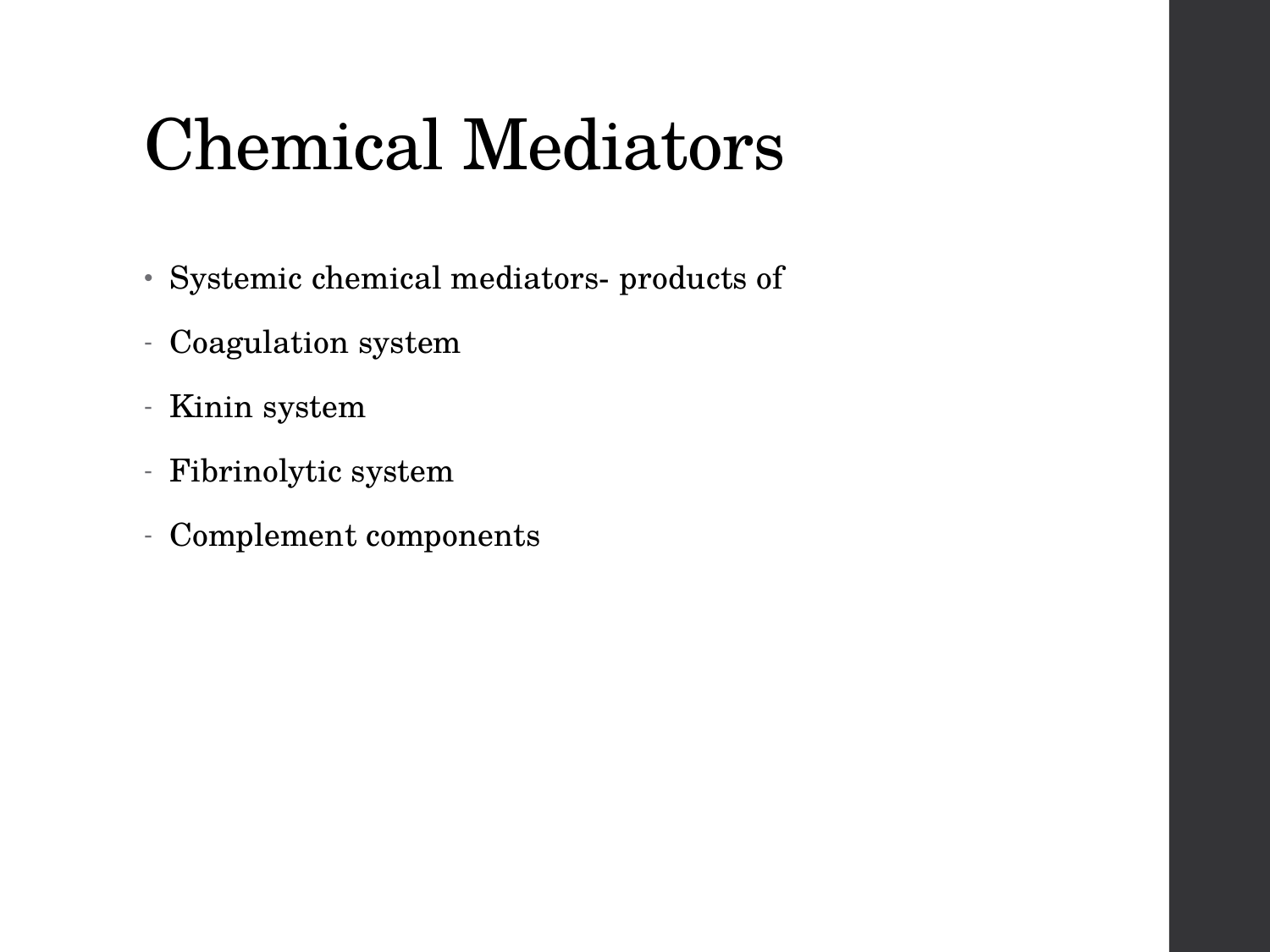

# Chemical Mediators
Systemic chemical mediators- products of
Coagulation system
Kinin system
Fibrinolytic system
Complement components